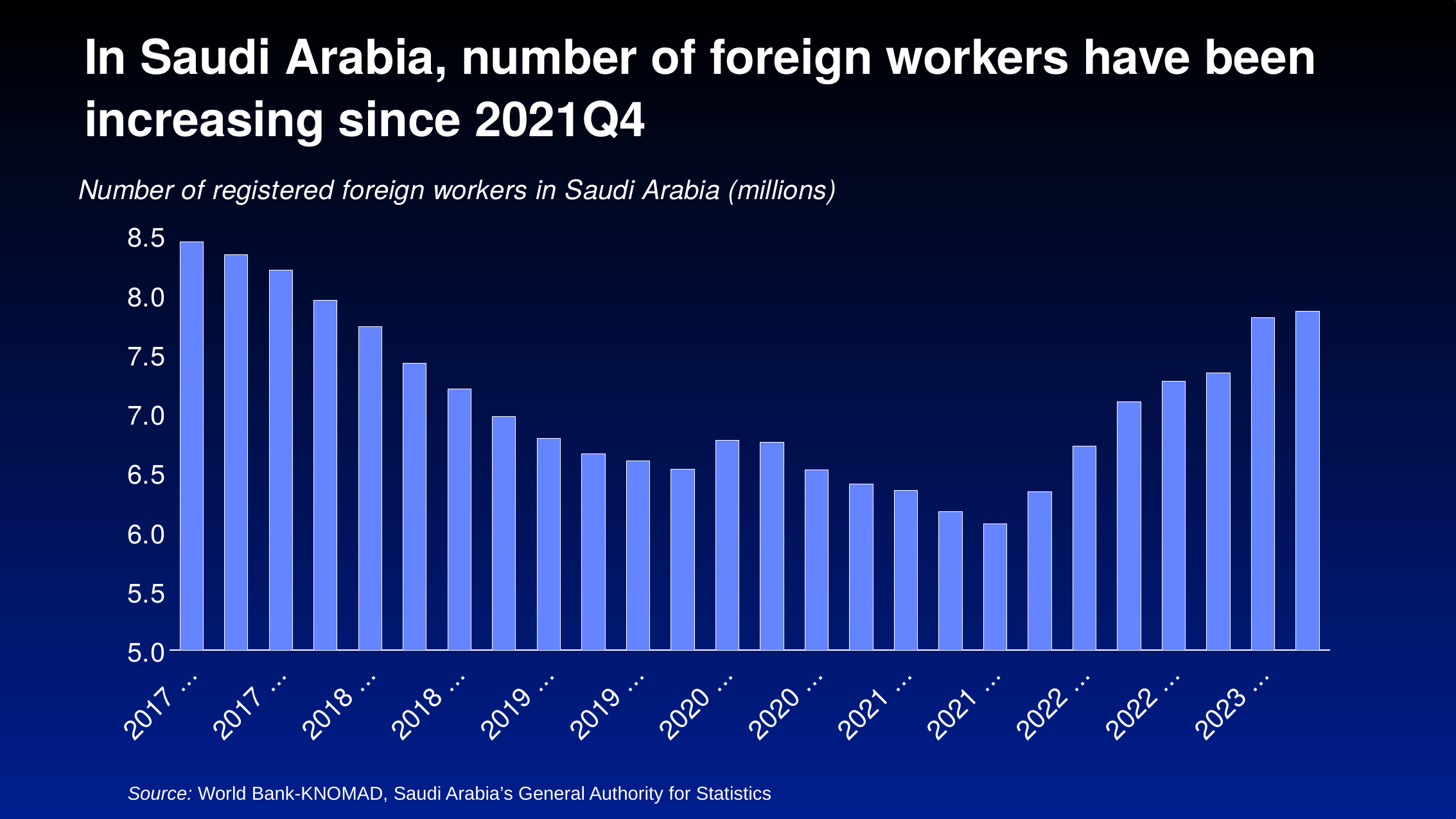

# In Saudi Arabia, number of foreign workers have been increasing since 2021Q4

### Chart

| Category | Non-Saudi workers |
|---|---|
| 2017 - Q1 | 8.44933 |
| 2017 - Q2 | 8.33893 |
| 2017 - Q3 | 8.210847 |
| 2017 - Q4 | 7.953618 |
| 2018 - Q1 | 7.733256 |
| 2018 - Q2 | 7.421452 |
| 2018 - Q3 | 7.206665 |
| 2018 - Q4 | 6.974677 |
| 2019 - Q1 | 6.789515 |
| 2019 - Q2 | 6.657611 |
| 2019 - Q3 | 6.601311 |
| 2019 - Q4 | 6.529984 |
| 2020 - Q1 | 6.773459 |
| 2020 - Q2 | 6.754391 |
| 2020 - Q3 | 6.523298 |
| 2020 - Q4 | 6.402561 |
| 2021 - Q1 | 6.350189 |
| 2021 - Q2 | 6.173207 |
| 2021 - Q3 | 6.069997 |
| 2021 - Q4 | 6.336813 |
| 2022 - Q1 | 6.722988999999999 |
| 2022 - Q2 | 7.098669 |
| 2022 - Q3 | 7.273688 |
| 2022 - Q4 | 7.341622999999999 |
| 2023 - Q1 | 7.8099430000000005 |
| 2023 - Q2 | 7.863881999999999 |
Source: World Bank-KNOMAD, Saudi Arabia’s General Authority for Statistics